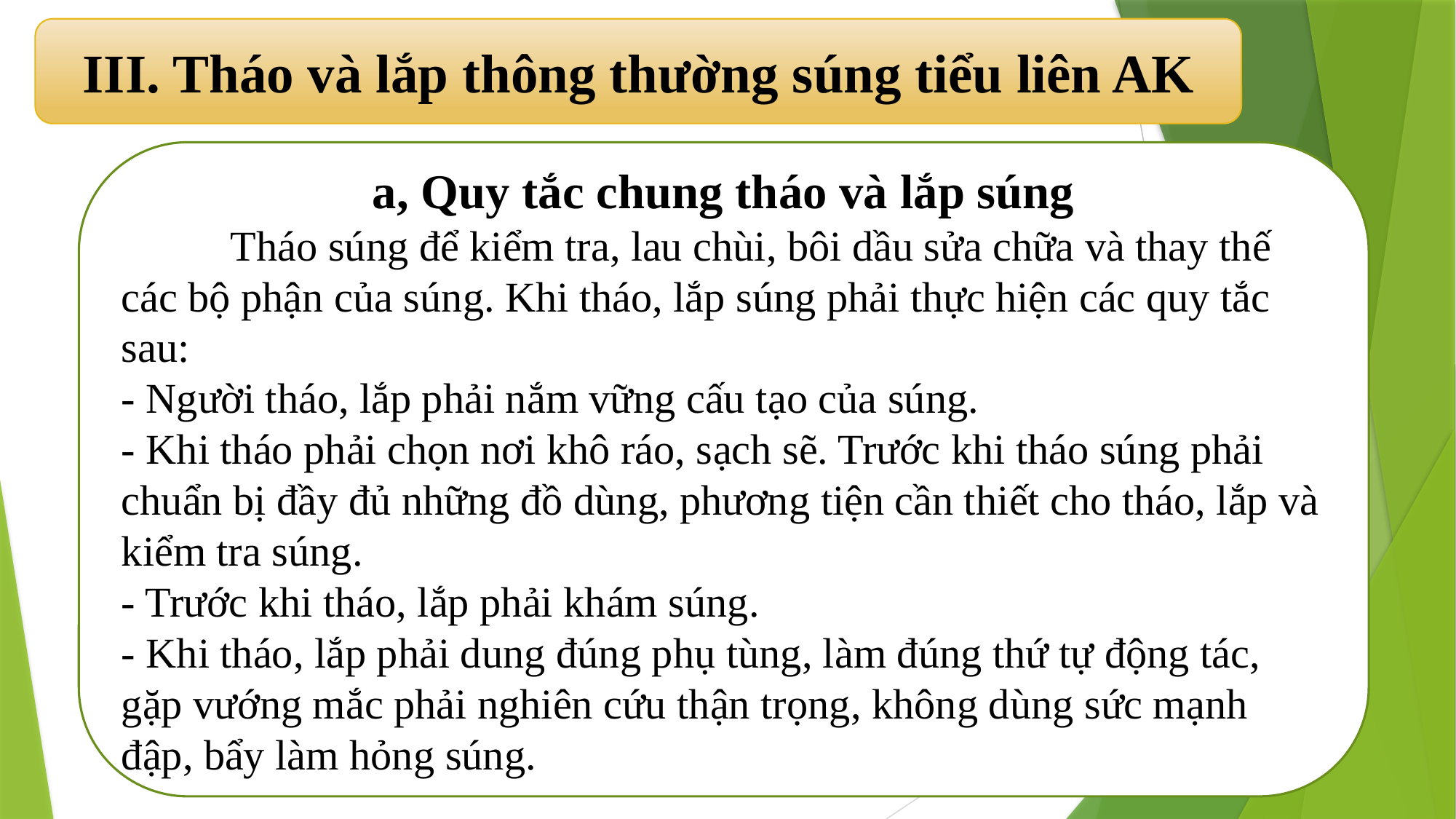

III. Tháo và lắp thông thường súng tiểu liên AK
a, Quy tắc chung tháo và lắp súng
	Tháo súng để kiểm tra, lau chùi, bôi dầu sửa chữa và thay thế các bộ phận của súng. Khi tháo, lắp súng phải thực hiện các quy tắc sau:
- Người tháo, lắp phải nắm vững cấu tạo của súng.
- Khi tháo phải chọn nơi khô ráo, sạch sẽ. Trước khi tháo súng phải chuẩn bị đầy đủ những đồ dùng, phương tiện cần thiết cho tháo, lắp và kiểm tra súng.
- Trước khi tháo, lắp phải khám súng.
- Khi tháo, lắp phải dung đúng phụ tùng, làm đúng thứ tự động tác, gặp vướng mắc phải nghiên cứu thận trọng, không dùng sức mạnh đập, bẩy làm hỏng súng.